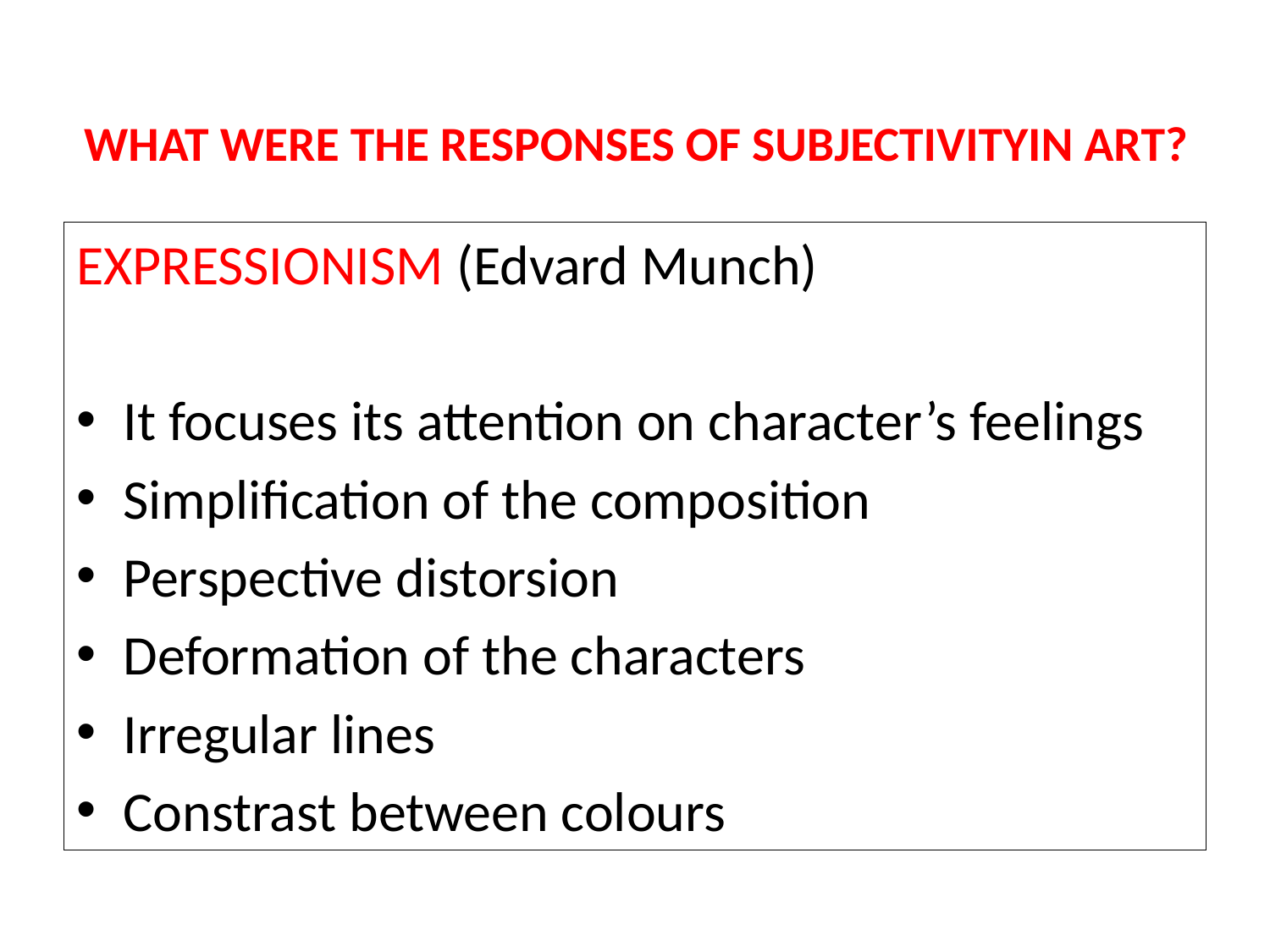

# WHAT WERE THE RESPONSES OF SUBJECTIVITYIN ART?
EXPRESSIONISM (Edvard Munch)

It focuses its attention on character’s feelings
Simplification of the composition
Perspective distorsion
Deformation of the characters
Irregular lines
Constrast between colours